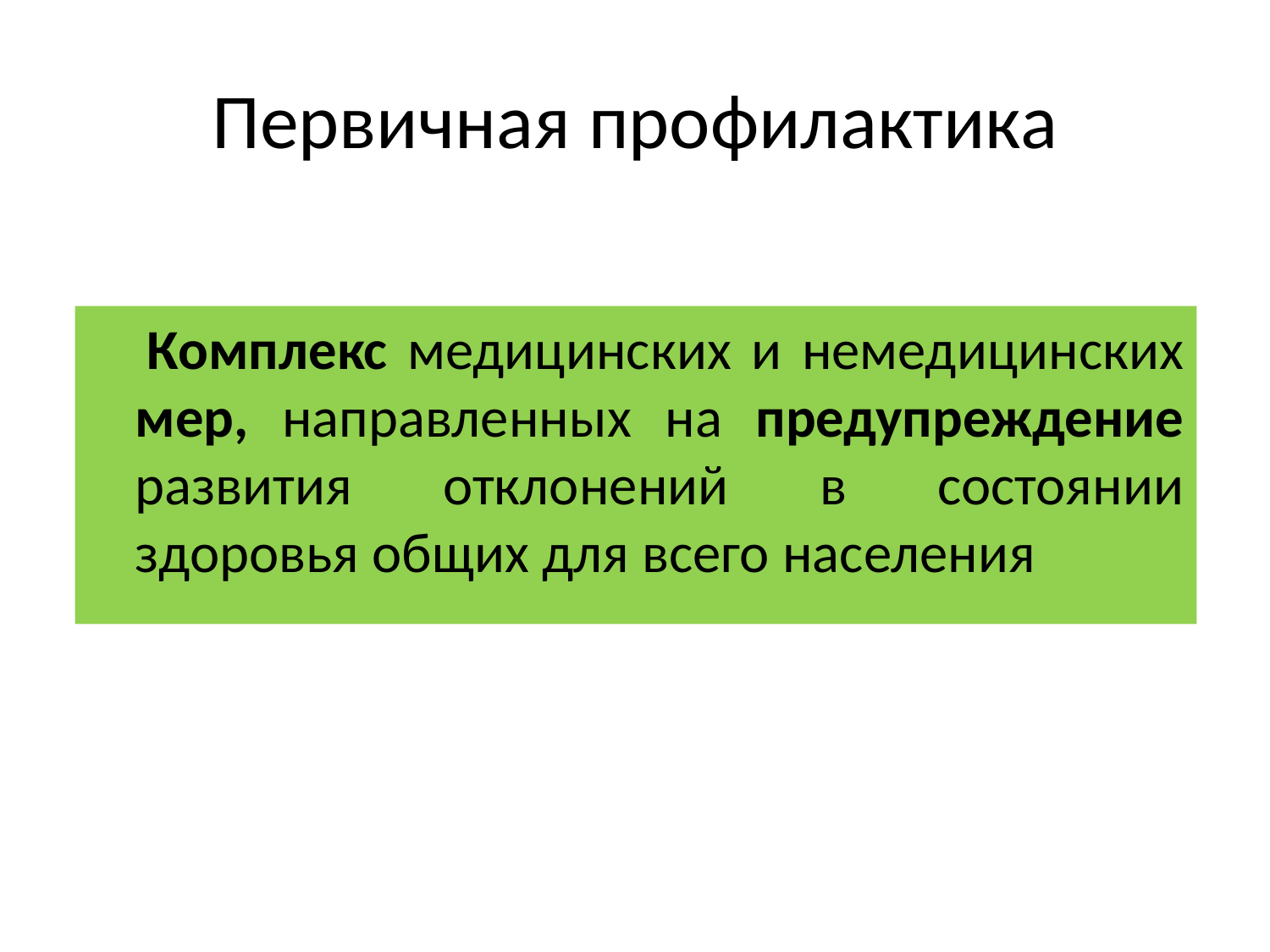

# Первичная профилактика
   Комплекс медицинских и немедицинских мер, направленных на предупреждение развития отклонений в состоянии здоровья общих для всего населения